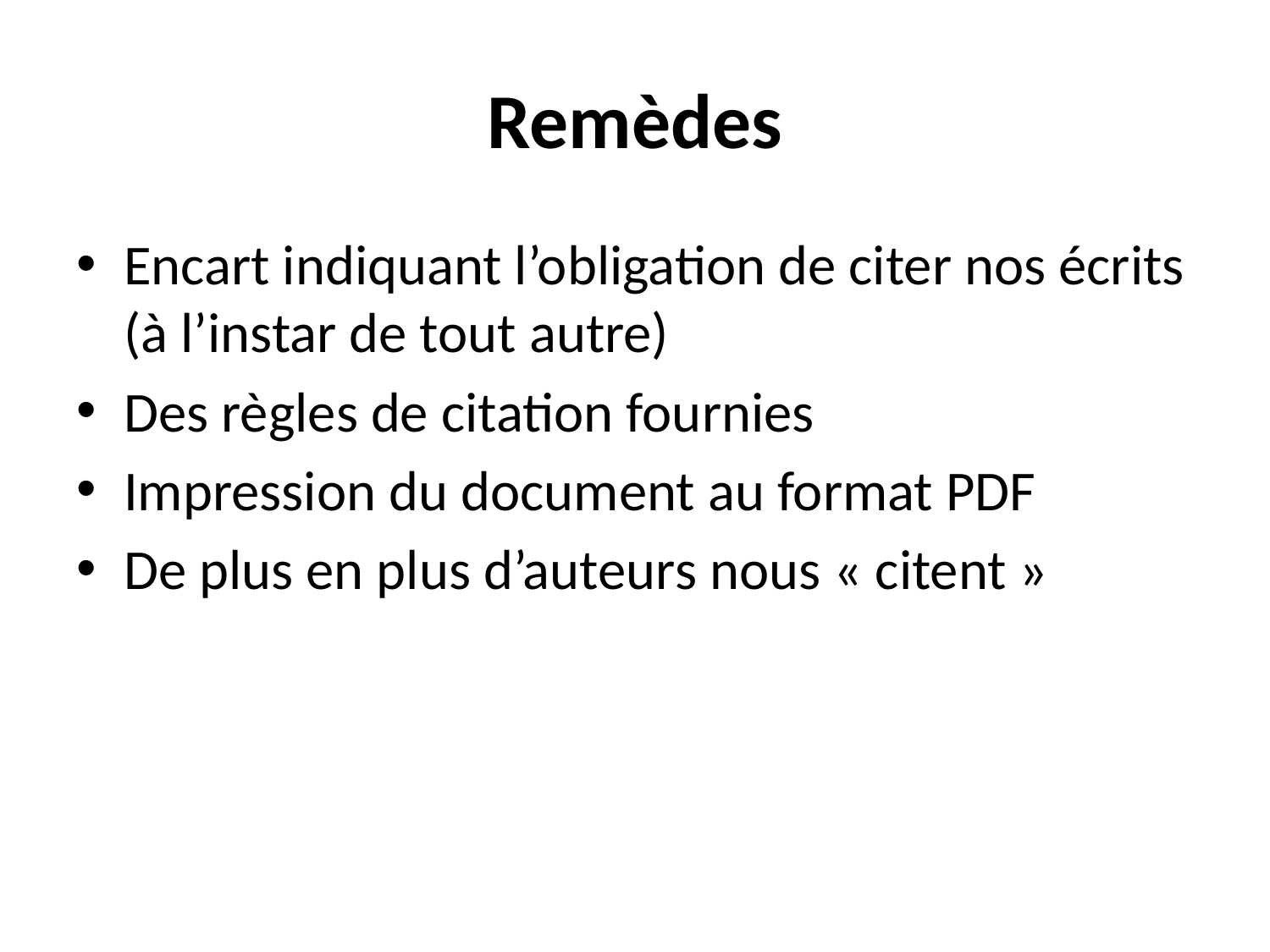

# Remèdes
Encart indiquant l’obligation de citer nos écrits (à l’instar de tout autre)
Des règles de citation fournies
Impression du document au format PDF
De plus en plus d’auteurs nous « citent »